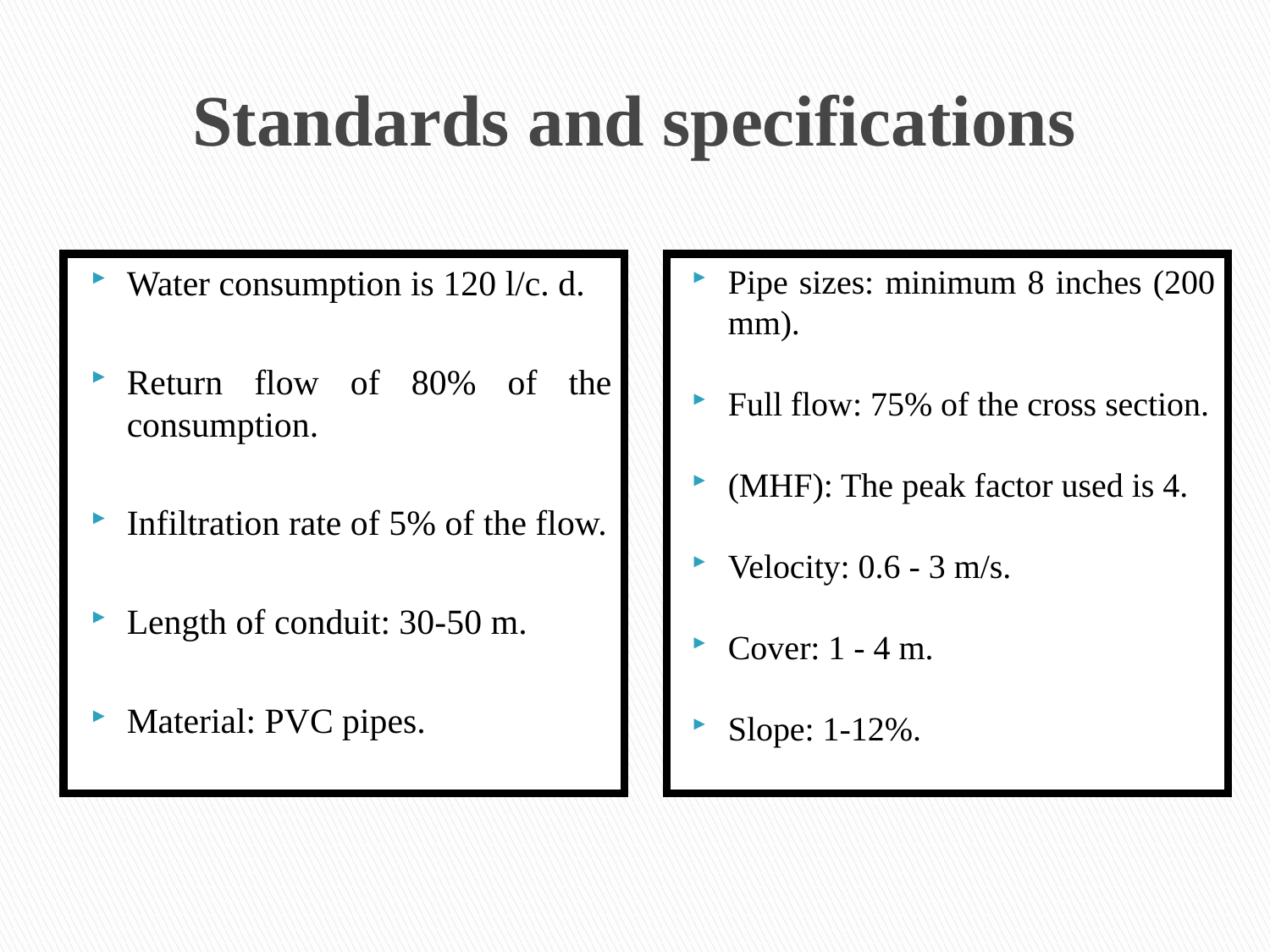

# Standards and specifications
Water consumption is 120 l/c. d.

Return flow of 80% of the consumption.

Infiltration rate of 5% of the flow.

Length of conduit: 30-50 m.

Material: PVC pipes.

Pipe sizes: minimum 8 inches (200 mm).

Full flow: 75% of the cross section.

(MHF): The peak factor used is 4.

Velocity: 0.6 - 3 m/s.

Cover: 1 - 4 m.

Slope: 1-12%.